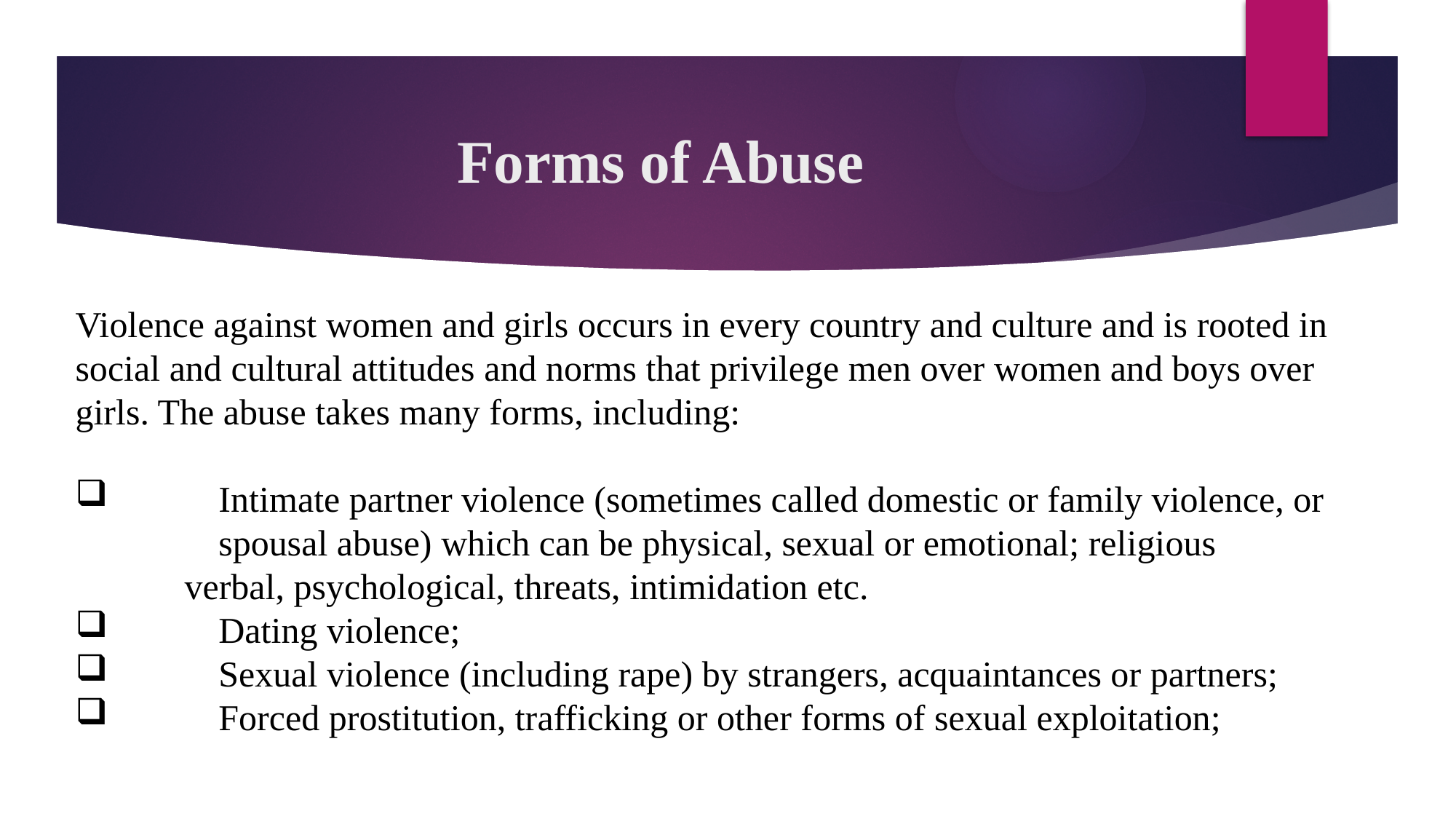

# Forms of Abuse
Violence against women and girls occurs in every country and culture and is rooted in social and cultural attitudes and norms that privilege men over women and boys over girls. The abuse takes many forms, including:

 	Intimate partner violence (sometimes called domestic or family violence, or
	spousal abuse) which can be physical, sexual or emotional; religious
    	verbal, psychological, threats, intimidation etc.
 	Dating violence;
 	Sexual violence (including rape) by strangers, acquaintances or partners;
 	Forced prostitution, trafficking or other forms of sexual exploitation;